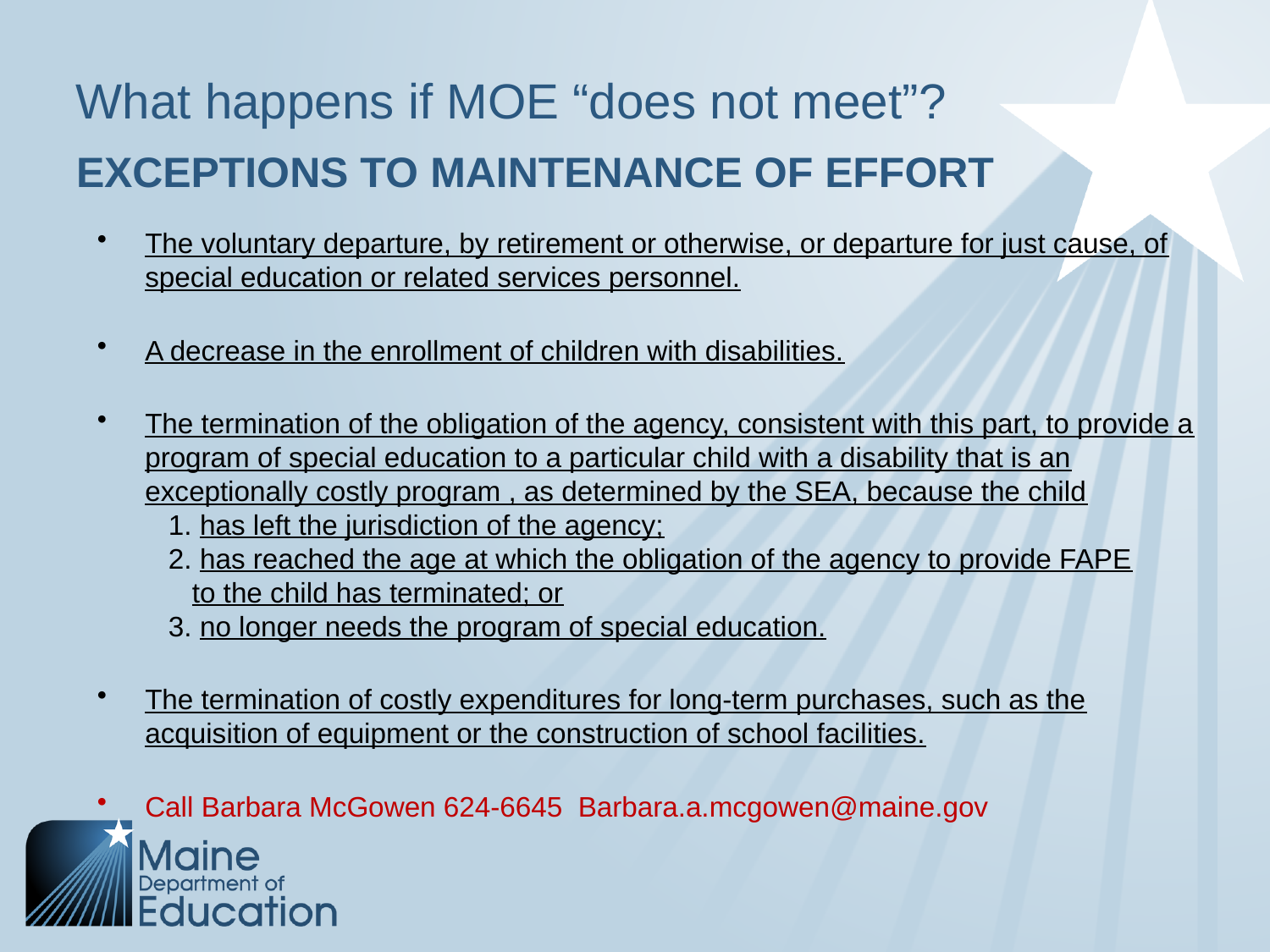

What happens if MOE “does not meet”?
# EXCEPTIONS TO MAINTENANCE OF EFFORT

The voluntary departure, by retirement or otherwise, or departure for just cause, of special education or related services personnel.
A decrease in the enrollment of children with disabilities.
The termination of the obligation of the agency, consistent with this part, to provide a program of special education to a particular child with a disability that is an exceptionally costly program , as determined by the SEA, because the child
   1. has left the jurisdiction of the agency;
   2. has reached the age at which the obligation of the agency to provide FAPE
      to the child has terminated; or
   3. no longer needs the program of special education.
The termination of costly expenditures for long-term purchases, such as the acquisition of equipment or the construction of school facilities.
Call Barbara McGowen 624-6645  Barbara.a.mcgowen@maine.gov